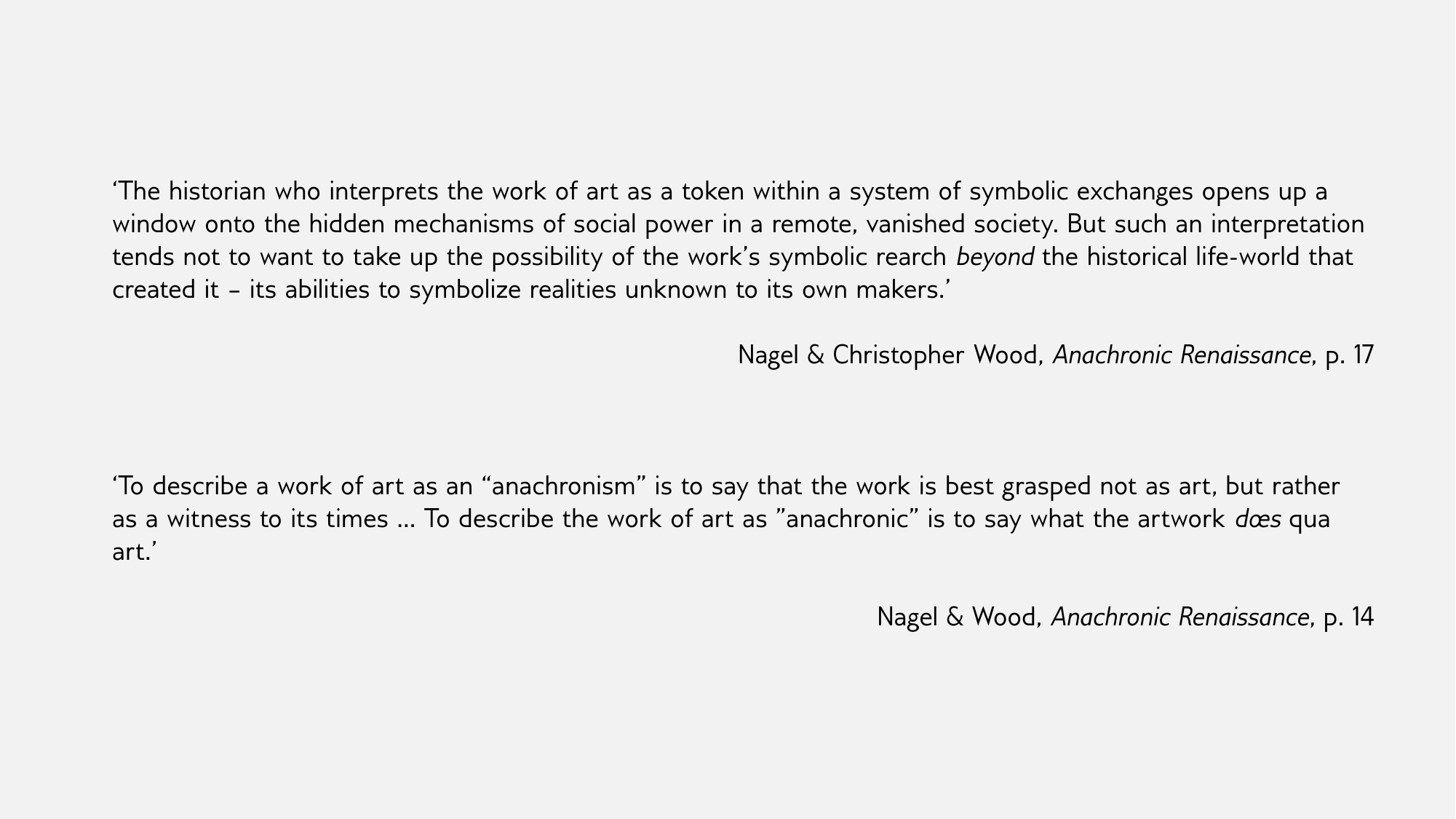

‘The historian who interprets the work of art as a token within a system of symbolic exchanges opens up a window onto the hidden mechanisms of social power in a remote, vanished society. But such an interpretation tends not to want to take up the possibility of the work’s symbolic rearch beyond the historical life-world that created it – its abilities to symbolize realities unknown to its own makers.’

Nagel & Christopher Wood, Anachronic Renaissance, p. 17

‘To describe a work of art as an “anachronism” is to say that the work is best grasped not as art, but rather as a witness to its times … To describe the work of art as ”anachronic” is to say what the artwork does qua art.’

Nagel & Wood, Anachronic Renaissance, p. 14